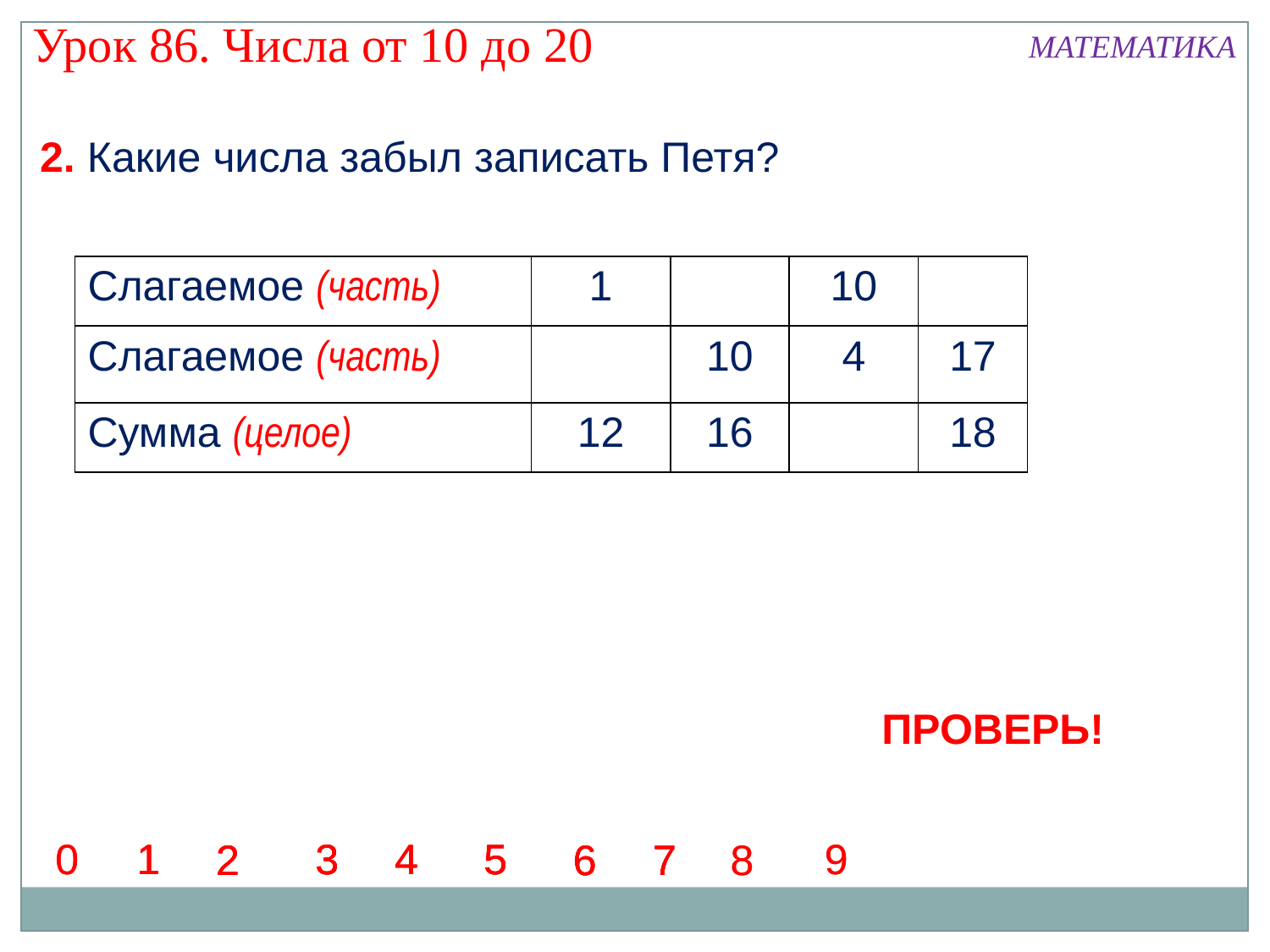

Урок 86. Числа от 10 до 20
МАТЕМАТИКА
2. Какие числа забыл записать Петя?
| Слагаемое (часть) | 1 | 6 | 10 | 1 |
| --- | --- | --- | --- | --- |
| Слагаемое (часть) | 11 | 10 | 4 | 17 |
| Сумма (целое) | 12 | 16 | 14 | 18 |

С

ПРОВЕРЬ!
0
0
9
9
1
1
1
1
1
3
3
3
3
4
4
4
4
5
5
5
5
2
2
2
2
6
6
6
6
7
7
7
7
8
8